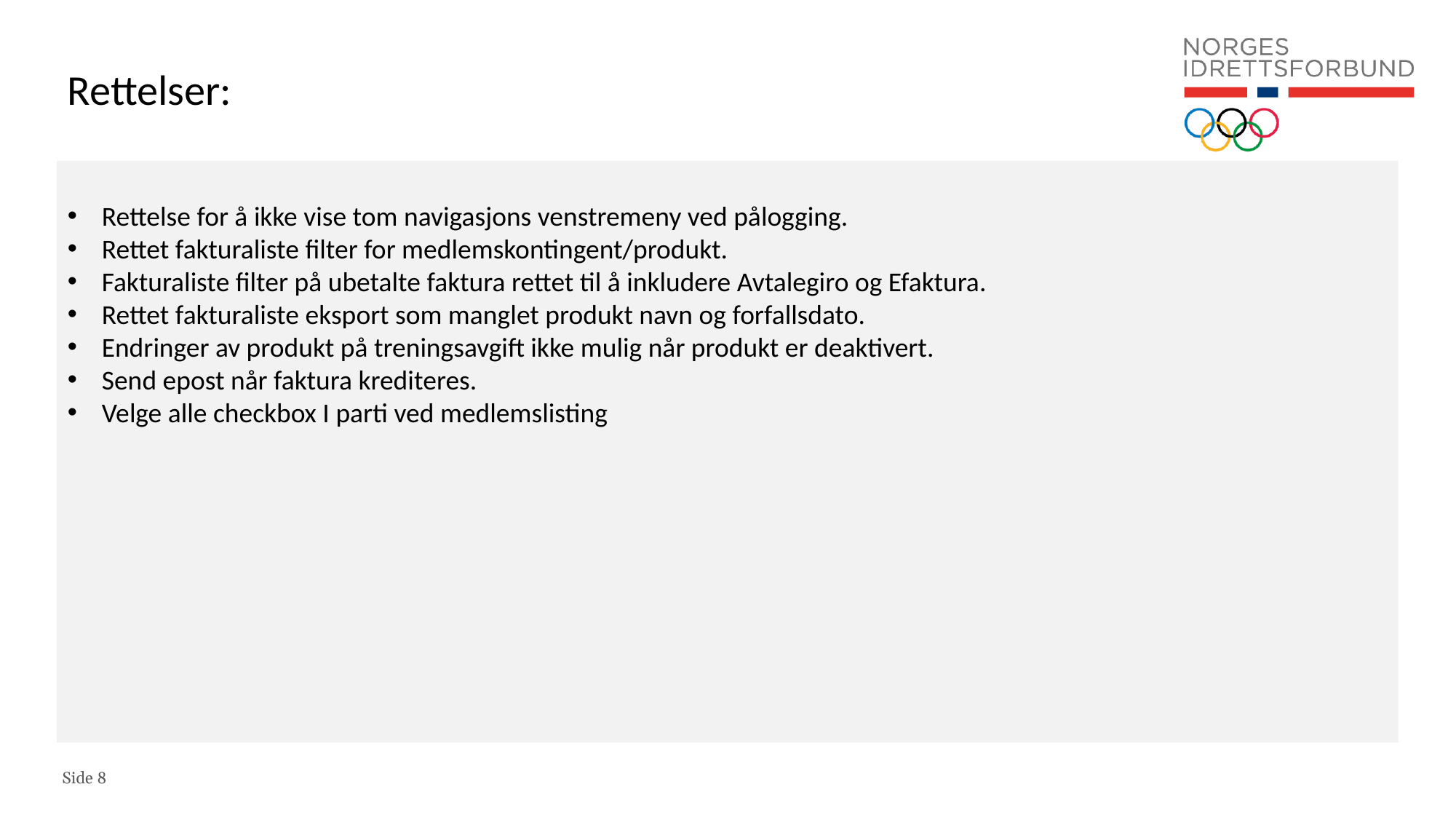

# Rettelser:

Rettelse for å ikke vise tom navigasjons venstremeny ved pålogging.
Rettet fakturaliste filter for medlemskontingent/produkt.
Fakturaliste filter på ubetalte faktura rettet til å inkludere Avtalegiro og Efaktura.
Rettet fakturaliste eksport som manglet produkt navn og forfallsdato.
Endringer av produkt på treningsavgift ikke mulig når produkt er deaktivert.
Send epost når faktura krediteres.
Velge alle checkbox I parti ved medlemslisting